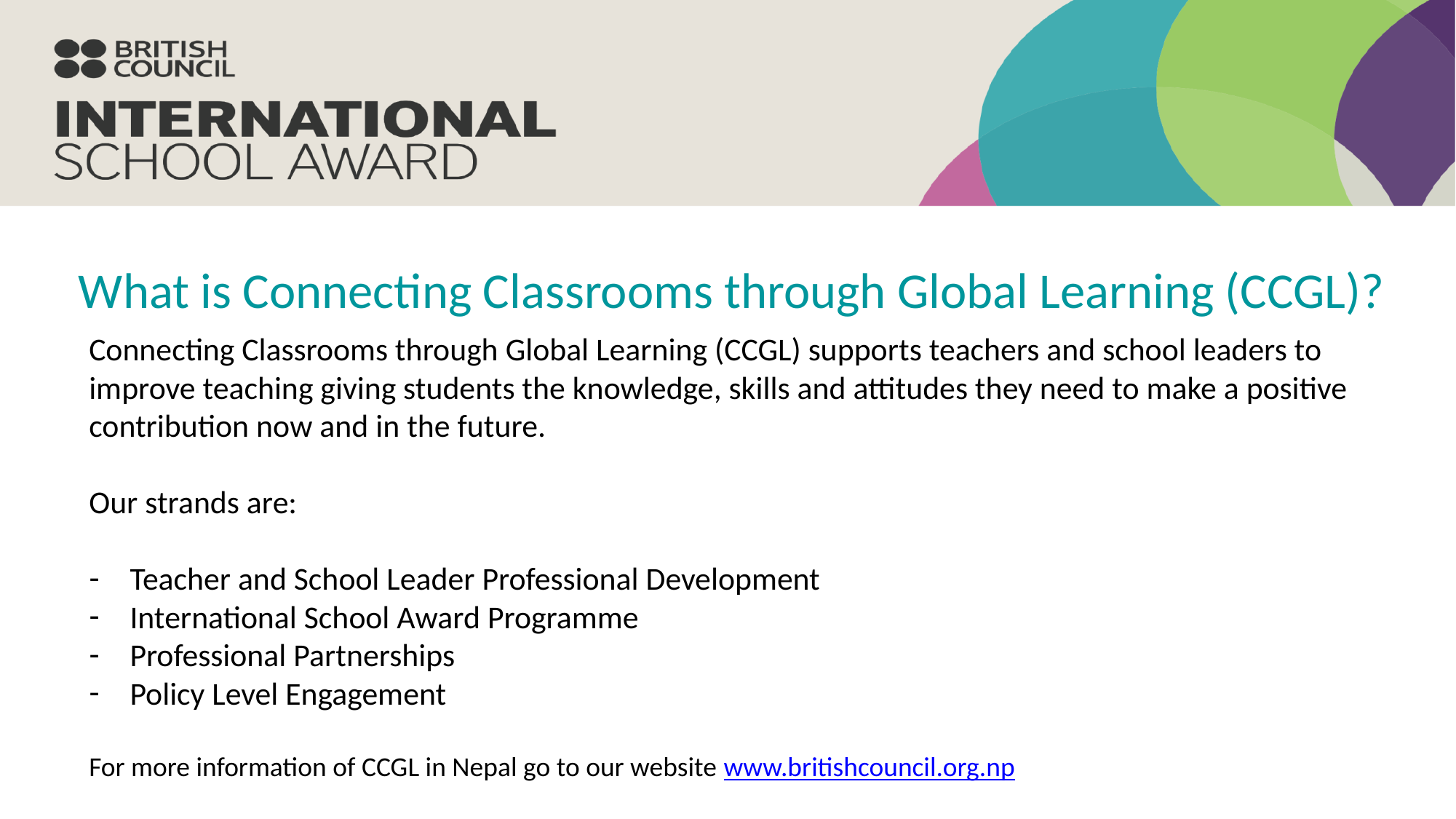

# What is Connecting Classrooms through Global Learning (CCGL)?
Connecting Classrooms through Global Learning (CCGL) supports teachers and school leaders to improve teaching giving students the knowledge, skills and attitudes they need to make a positive contribution now and in the future.

Our strands are:

Teacher and School Leader Professional Development
International School Award Programme
Professional Partnerships
Policy Level Engagement

For more information of CCGL in Nepal go to our website www.britishcouncil.org.np